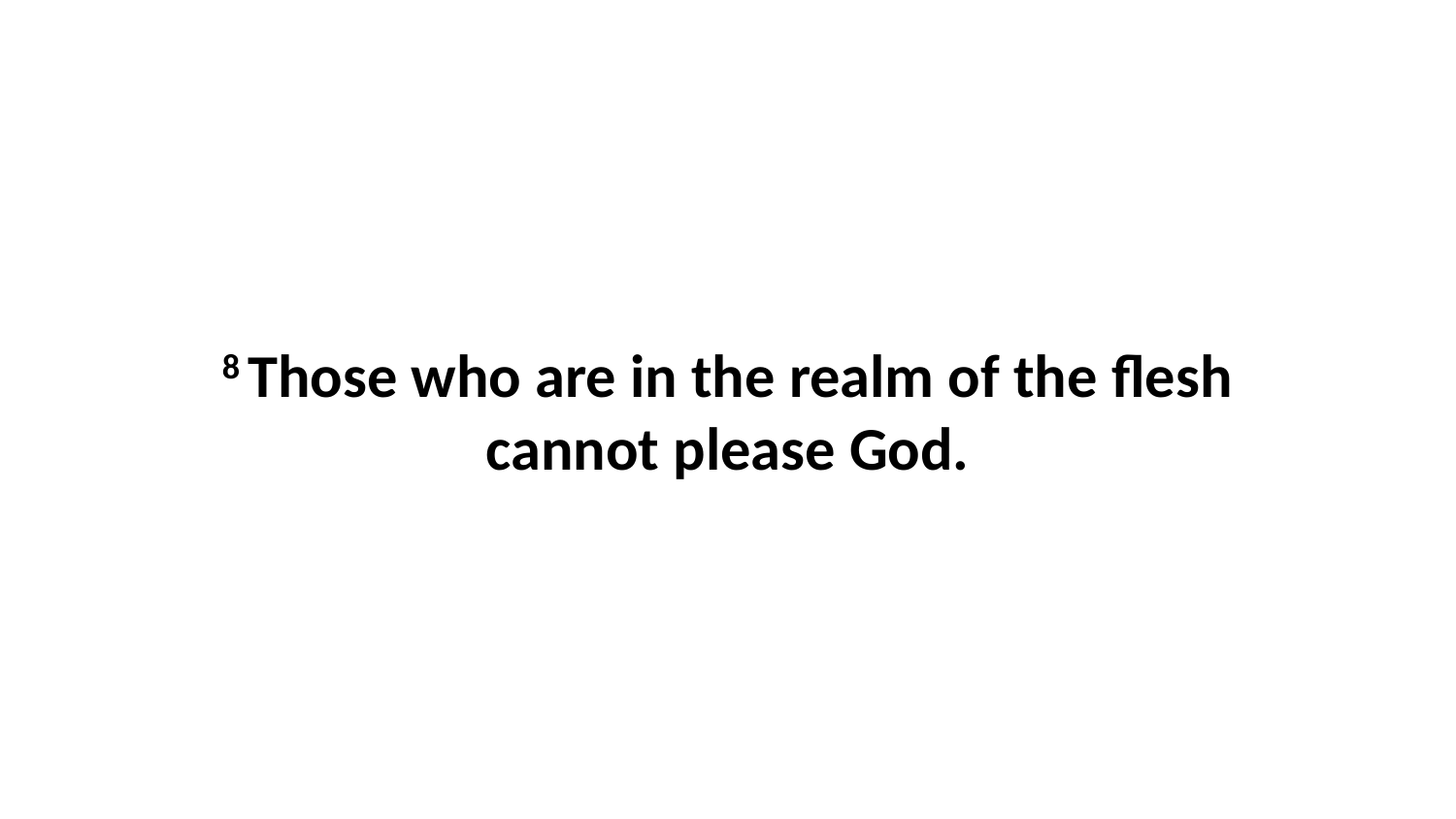

8 Those who are in the realm of the flesh cannot please God.